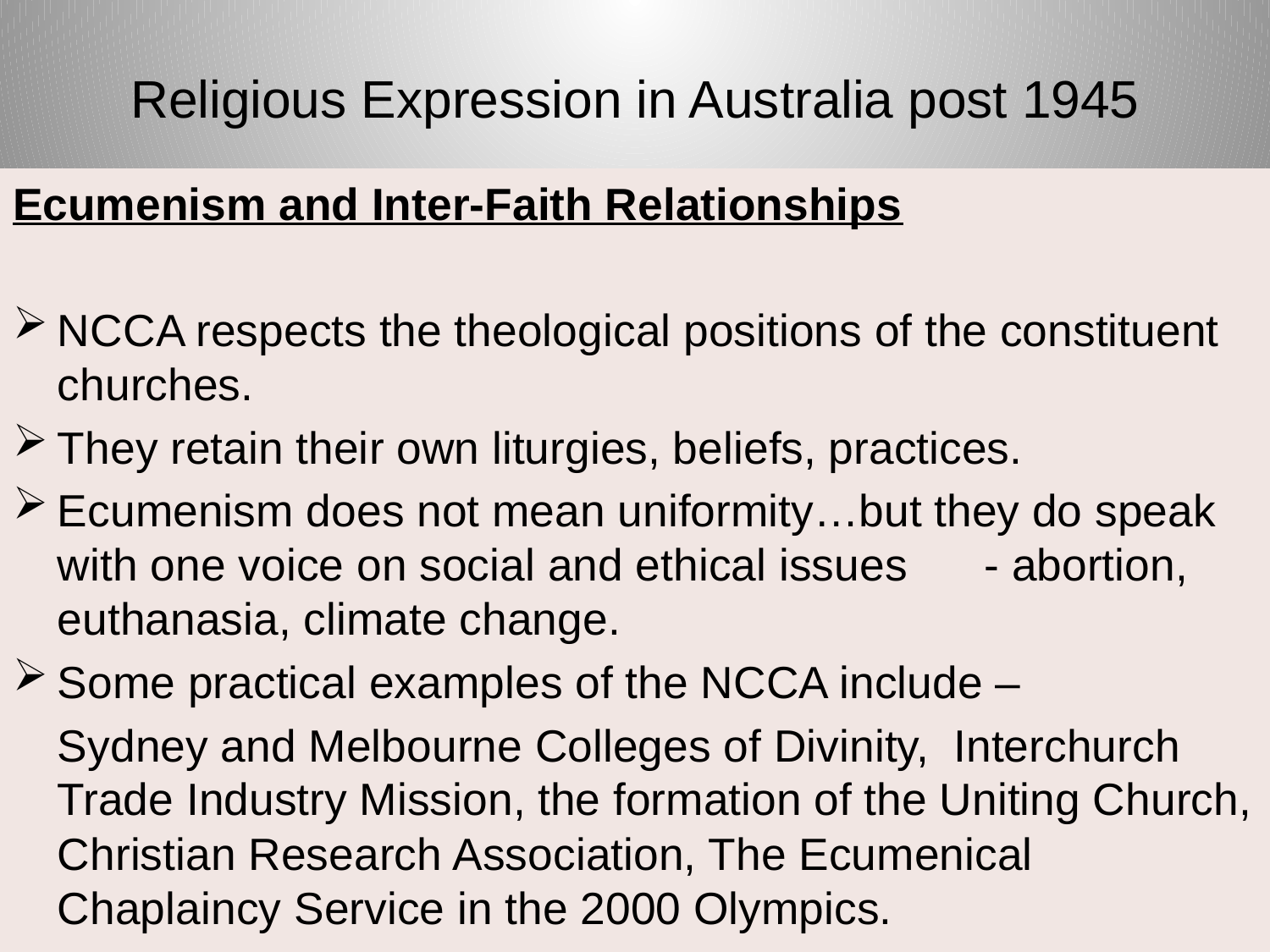

# Religious Expression in Australia post 1945
Ecumenism and Inter-Faith Relationships

NCCA respects the theological positions of the constituent churches.
They retain their own liturgies, beliefs, practices.
Ecumenism does not mean uniformity…but they do speak with one voice on social and ethical issues	 - abortion, euthanasia, climate change.
Some practical examples of the NCCA include –
	Sydney and Melbourne Colleges of Divinity,  Interchurch Trade Industry Mission, the formation of the Uniting Church, Christian Research Association, The Ecumenical Chaplaincy Service in the 2000 Olympics.